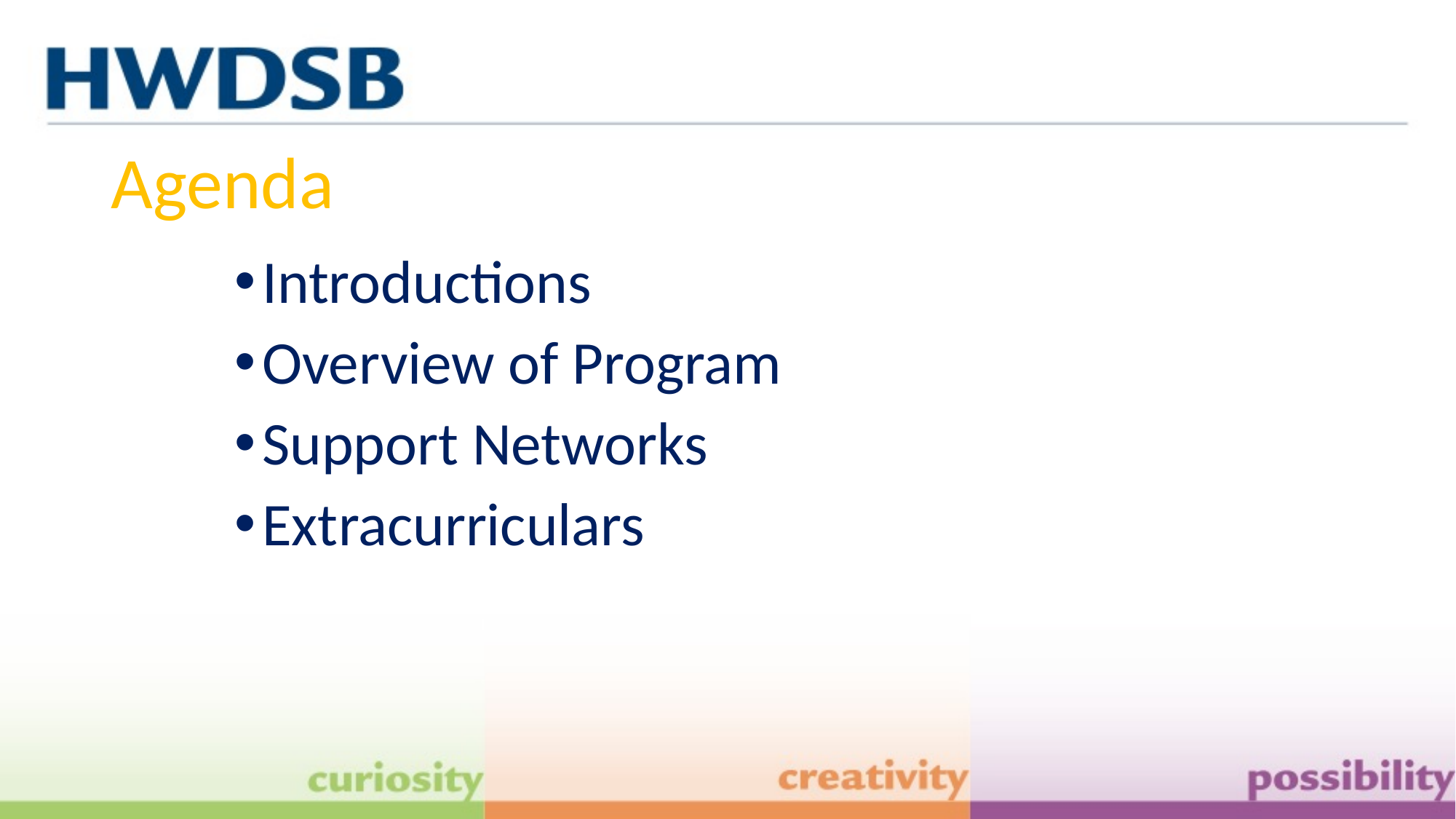

# Agenda
Introductions
Overview of Program
Support Networks
Extracurriculars